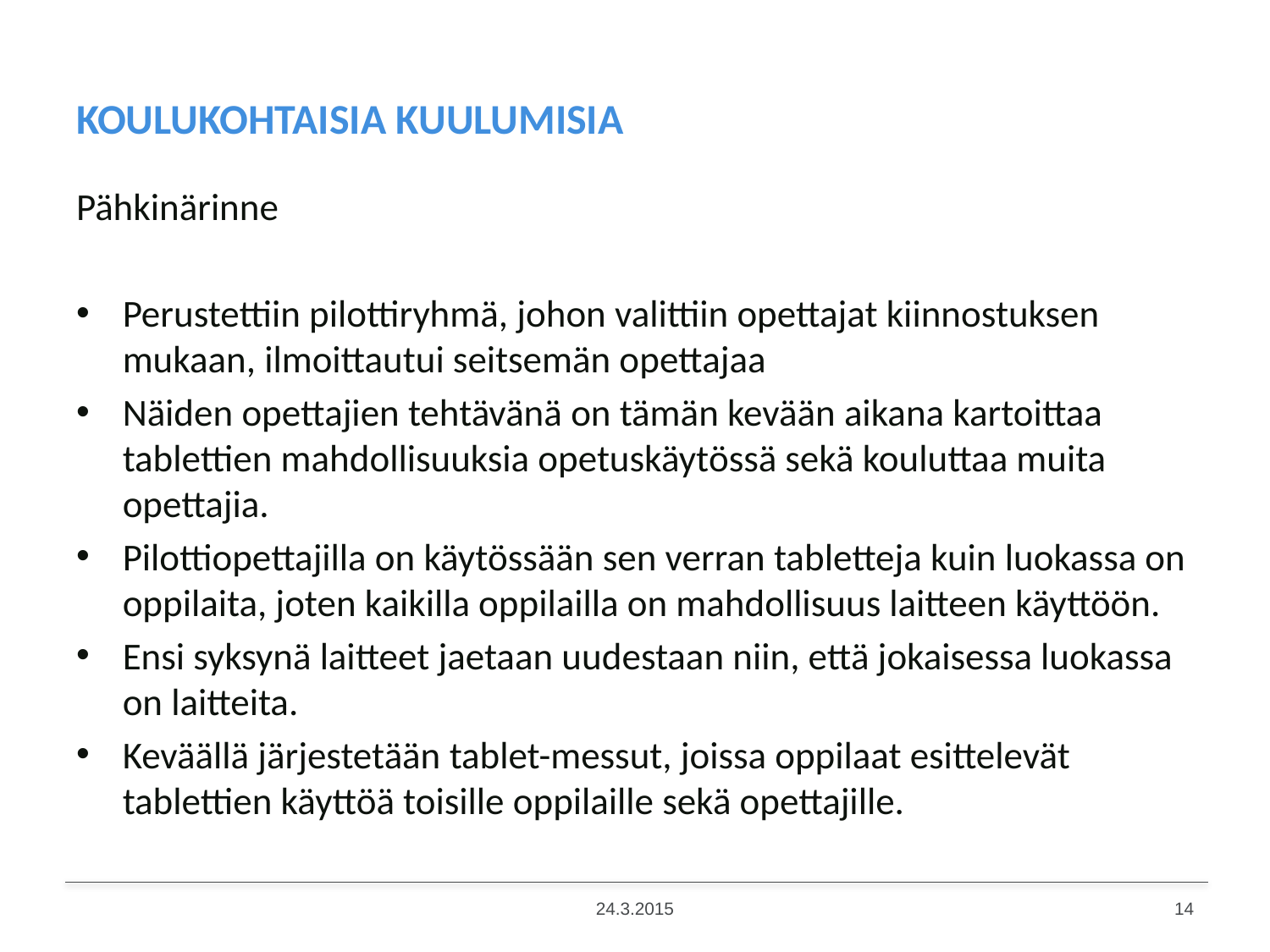

# KOULUKOHTAISIA KUULUMISIA
Pähkinärinne

Perustettiin pilottiryhmä, johon valittiin opettajat kiinnostuksen mukaan, ilmoittautui seitsemän opettajaa
Näiden opettajien tehtävänä on tämän kevään aikana kartoittaa tablettien mahdollisuuksia opetuskäytössä sekä kouluttaa muita opettajia.
Pilottiopettajilla on käytössään sen verran tabletteja kuin luokassa on oppilaita, joten kaikilla oppilailla on mahdollisuus laitteen käyttöön.
Ensi syksynä laitteet jaetaan uudestaan niin, että jokaisessa luokassa on laitteita.
Keväällä järjestetään tablet-messut, joissa oppilaat esittelevät tablettien käyttöä toisille oppilaille sekä opettajille.

24.3.2015
14